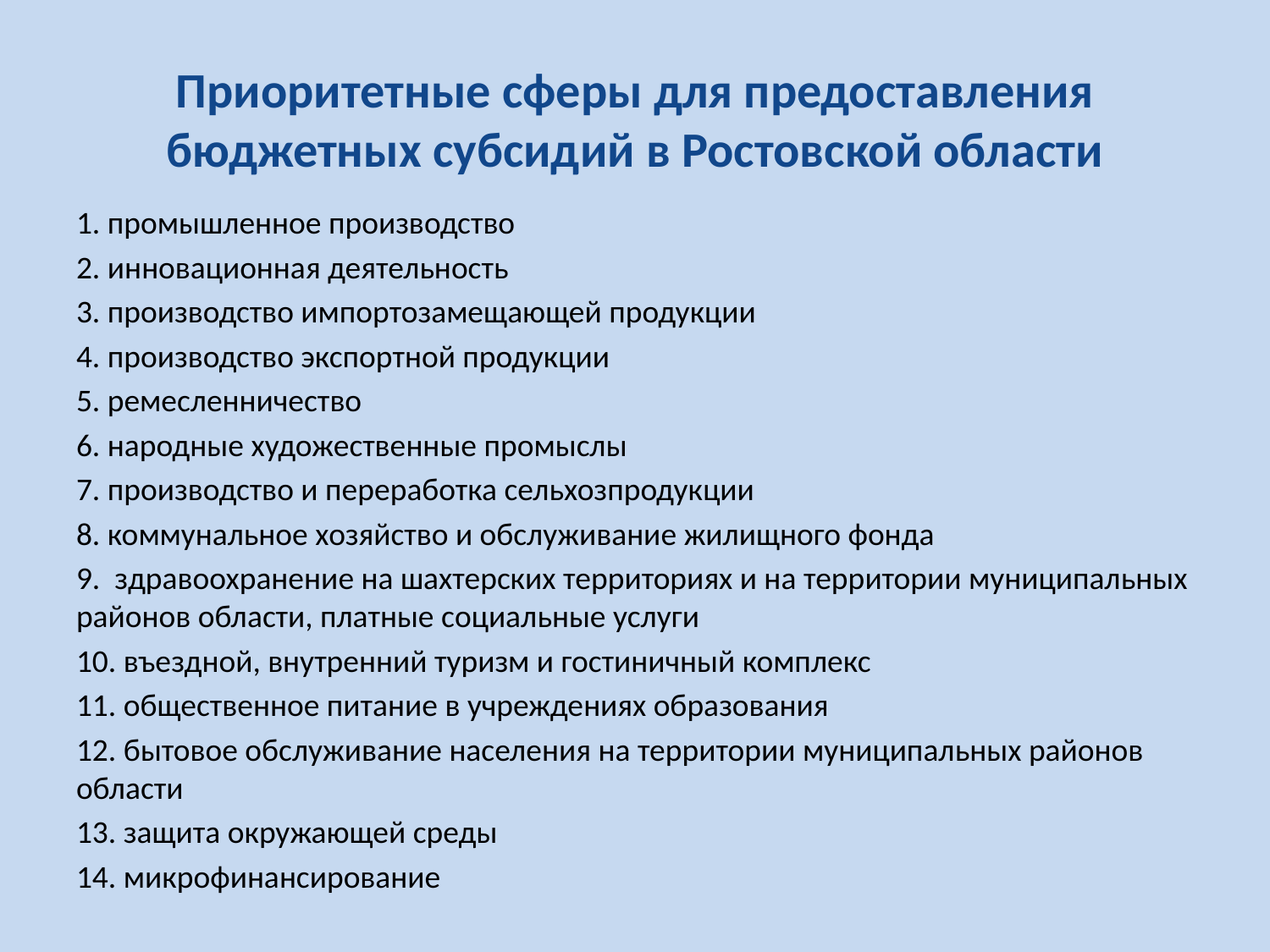

# Приоритетные сферы для предоставления бюджетных субсидий в Ростовской области
1. промышленное производство
2. инновационная деятельность
3. производство импортозамещающей продукции
4. производство экспортной продукции
5. ремесленничество
6. народные художественные промыслы
7. производство и переработка сельхозпродукции
8. коммунальное хозяйство и обслуживание жилищного фонда
9.  здравоохранение на шахтерских территориях и на территории муниципальных районов области, платные социальные услуги
10. въездной, внутренний туризм и гостиничный комплекс
11. общественное питание в учреждениях образования
12. бытовое обслуживание населения на территории муниципальных районов области
13. защита окружающей среды
14. микрофинансирование